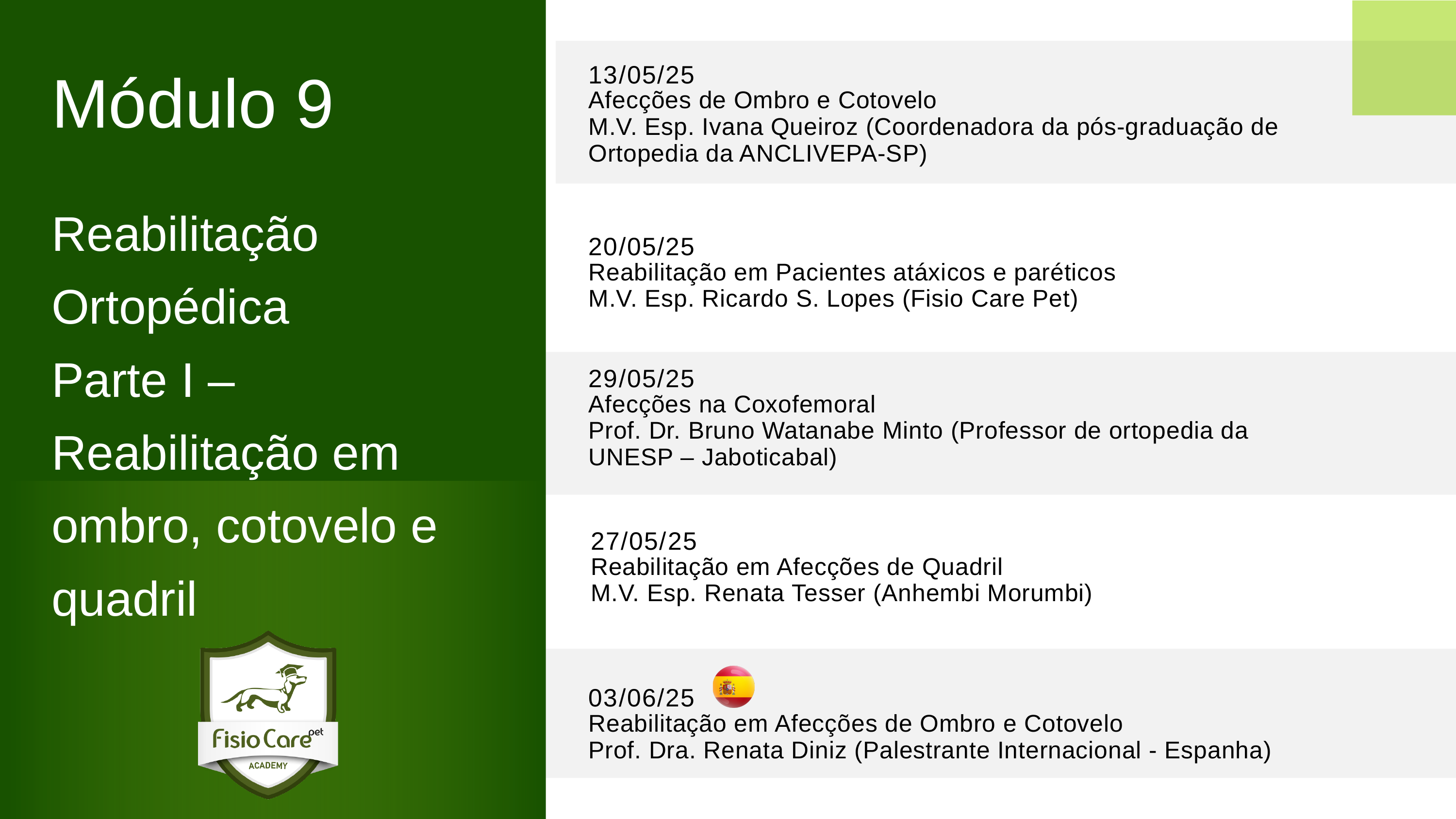

13/05/25
Afecções de Ombro e Cotovelo
M.V. Esp. Ivana Queiroz (Coordenadora da pós-graduação de Ortopedia da ANCLIVEPA-SP)

Módulo 9
Reabilitação Ortopédica
Parte I –
Reabilitação em ombro, cotovelo e quadril

20/05/25
Reabilitação em Pacientes atáxicos e paréticos
M.V. Esp. Ricardo S. Lopes (Fisio Care Pet)

29/05/25
Afecções na Coxofemoral
Prof. Dr. Bruno Watanabe Minto (Professor de ortopedia da UNESP – Jaboticabal)

27/05/25
Reabilitação em Afecções de Quadril
M.V. Esp. Renata Tesser (Anhembi Morumbi)

03/06/25
Reabilitação em Afecções de Ombro e Cotovelo
Prof. Dra. Renata Diniz (Palestrante Internacional - Espanha)